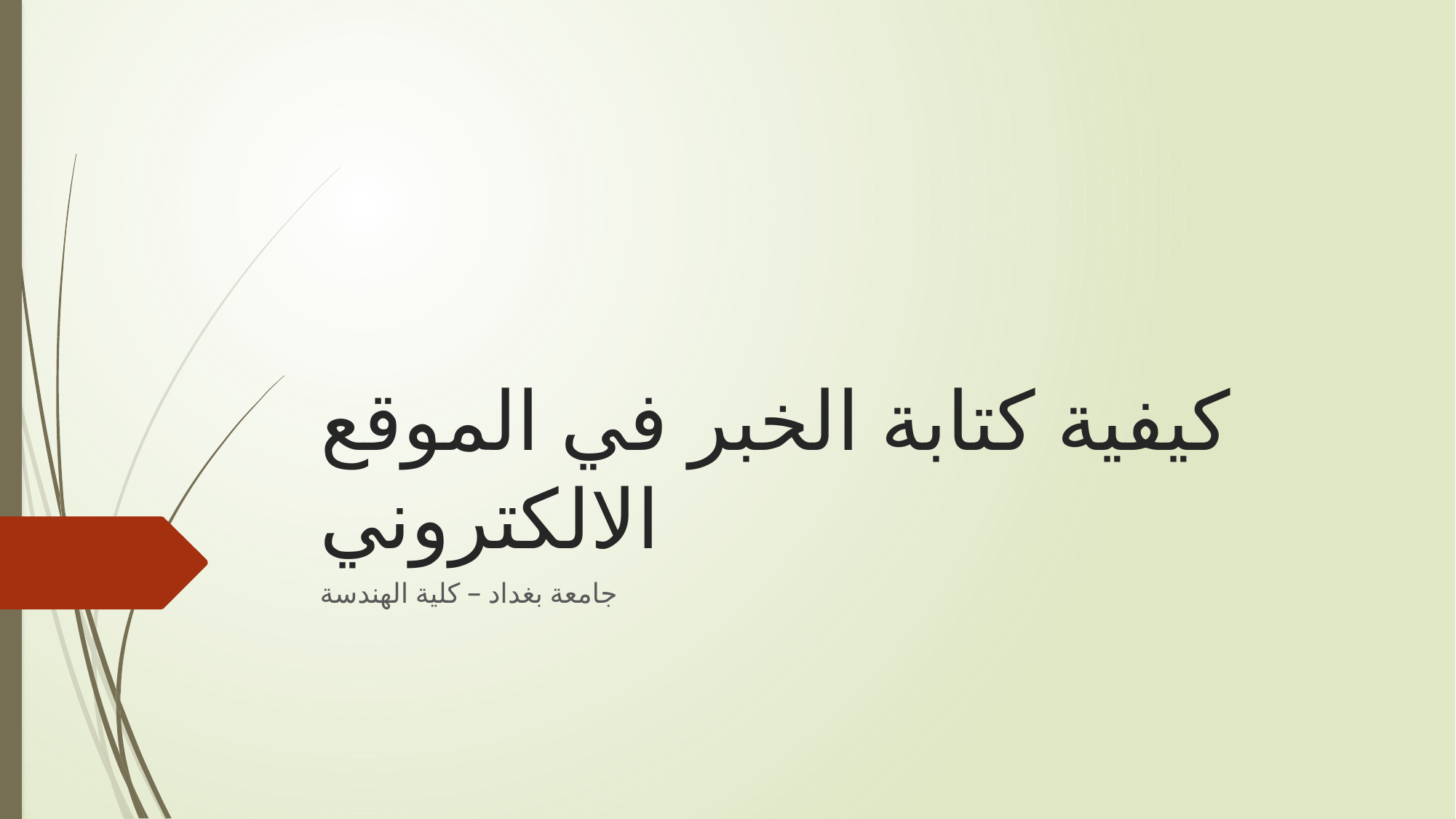

# كيفية كتابة الخبر في الموقع الالكتروني
جامعة بغداد – كلية الهندسة